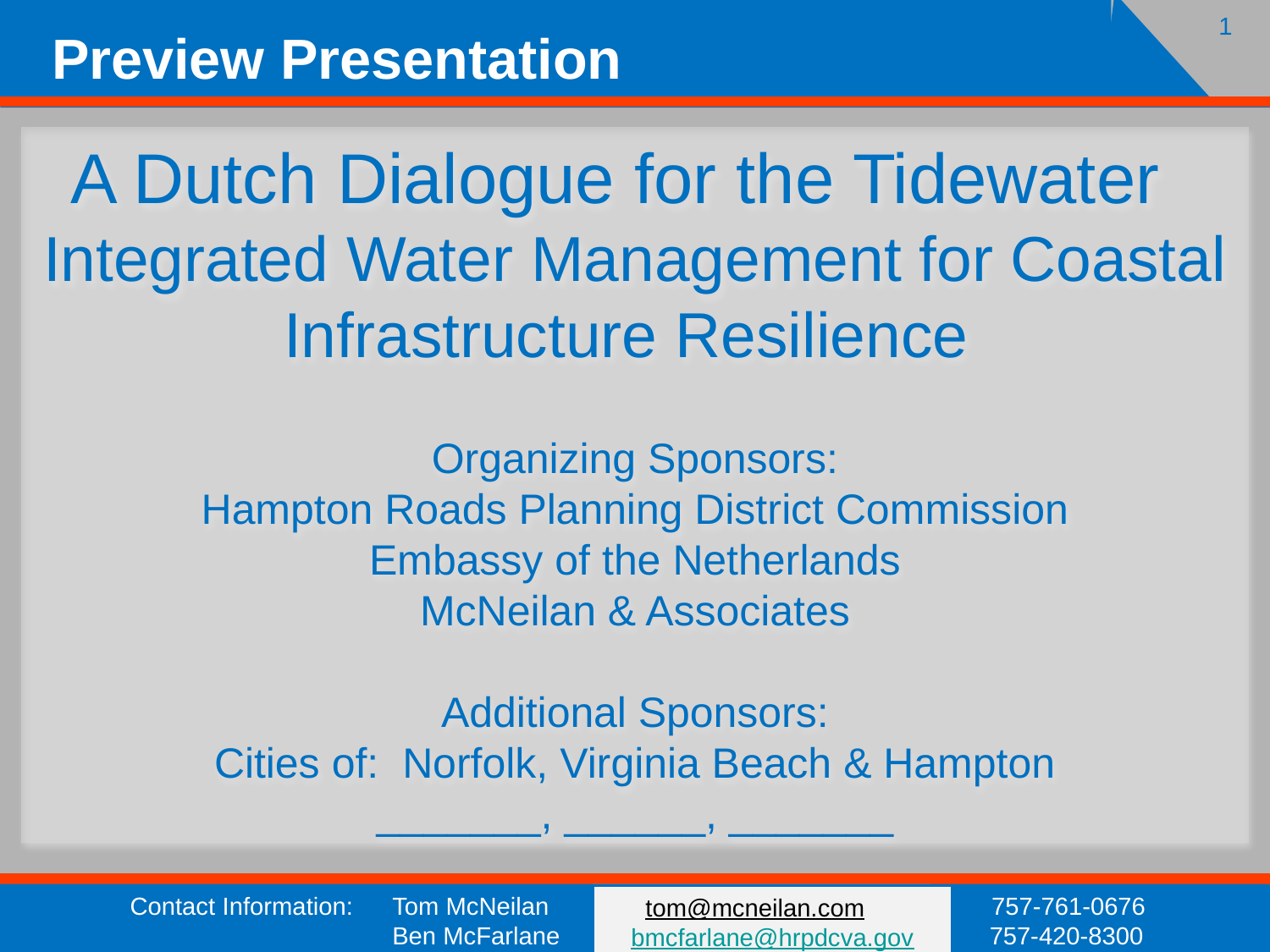

Preview Presentation
A Dutch Dialogue for the Tidewater
Integrated Water Management for Coastal Infrastructure Resilience

Organizing Sponsors:
Hampton Roads Planning District Commission
Embassy of the Netherlands
McNeilan & Associates

Additional Sponsors:
Cities of:  Norfolk, Virginia Beach & Hampton
_______, ______, _______

                 Contact Information:   	Tom McNeilan               tom@mcneilan.com                 757-761-0676
			Ben McFarlane        bmacfarlane@hrpdcva.gov           757-420-8300

tom@mcneilan.com     bmcfarlane@hrpdcva.gov